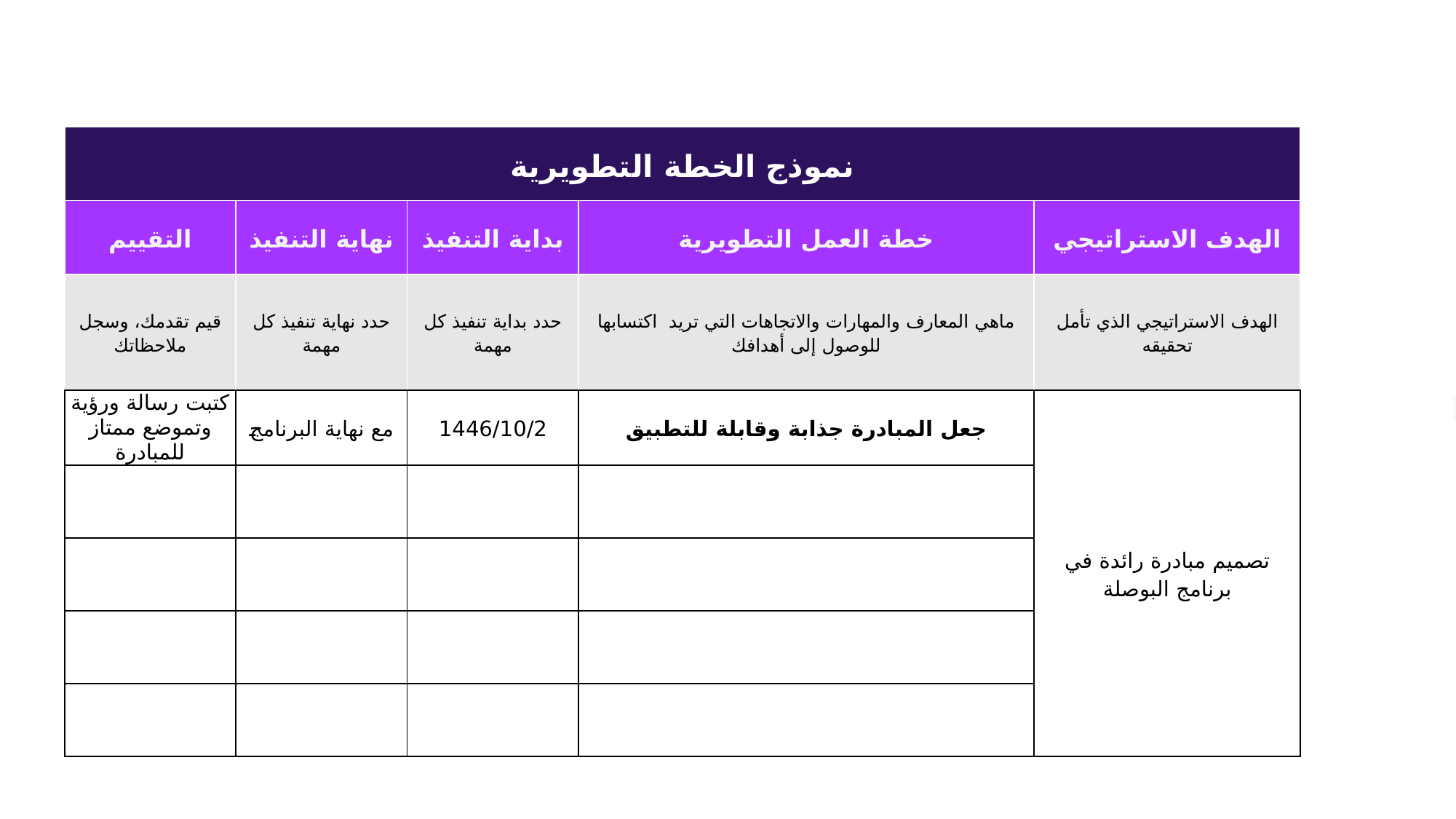

| نموذج الخطة التطويرية |  |  |  |  |
| --- | --- | --- | --- | --- |
| التقييم | نهاية التنفيذ | بداية التنفيذ | خطة العمل التطويرية | الهدف الاستراتيجي |
| قيم تقدمك، وسجل ملاحظاتك | حدد نهاية تنفيذ كل مهمة | حدد بداية تنفيذ كل مهمة | ماهي المعارف والمهارات والاتجاهات التي تريد اكتسابها للوصول إلى أهدافك | الهدف الاستراتيجي الذي تأمل تحقيقه |
| كتبت رسالة ورؤية وتموضع ممتاز للمبادرة | مع نهاية البرنامج | 1446/10/2 | جعل المبادرة جذابة وقابلة للتطبيق | تصميم مبادرة رائدة في برنامج البوصلة |
|  |  |  |  |  |
|  |  |  |  |  |
|  |  |  |  |  |
|  |  |  |  |  |